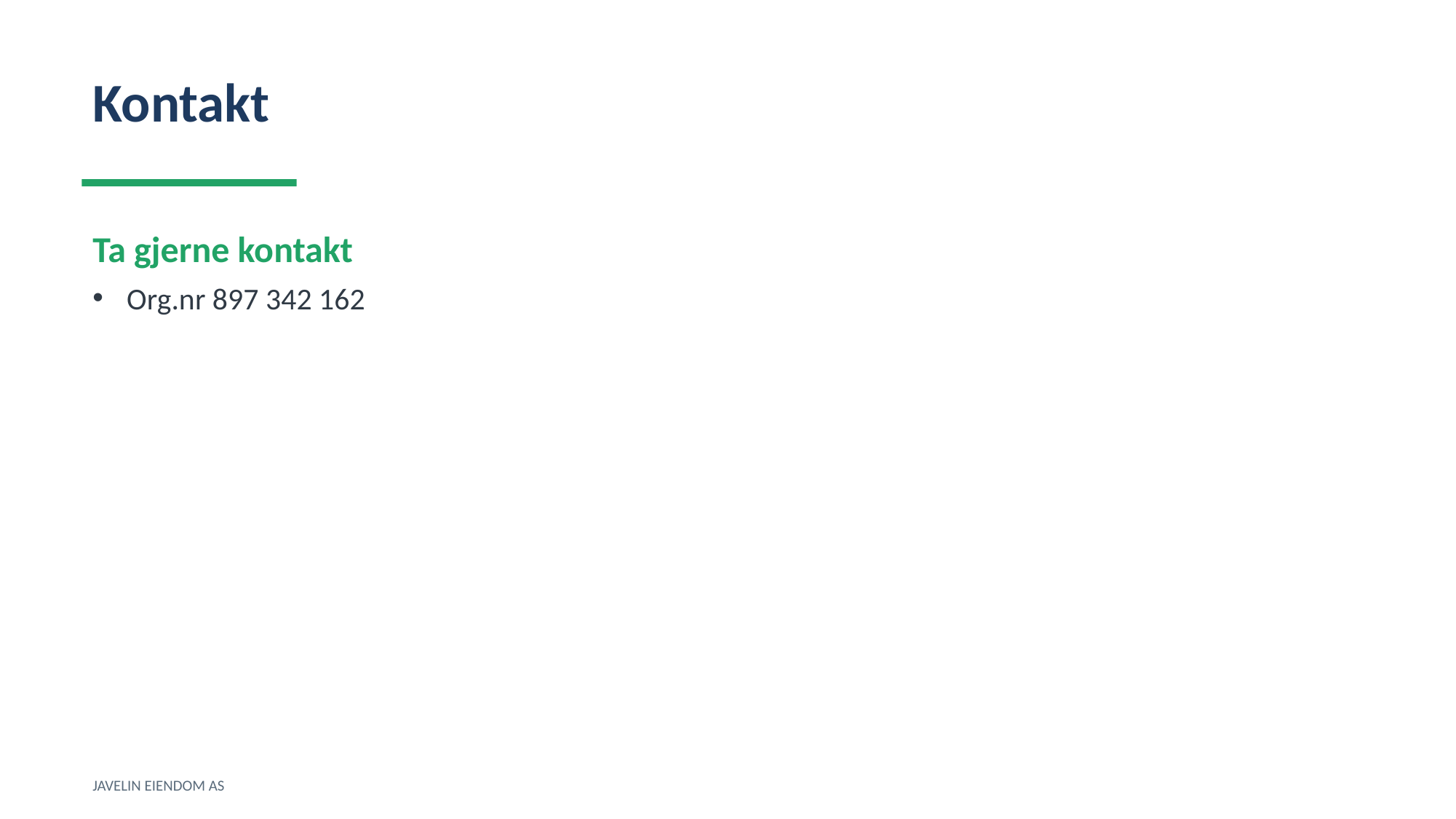

Kontakt

Ta gjerne kontakt
Org.nr 897 342 162
JAVELIN EIENDOM AS